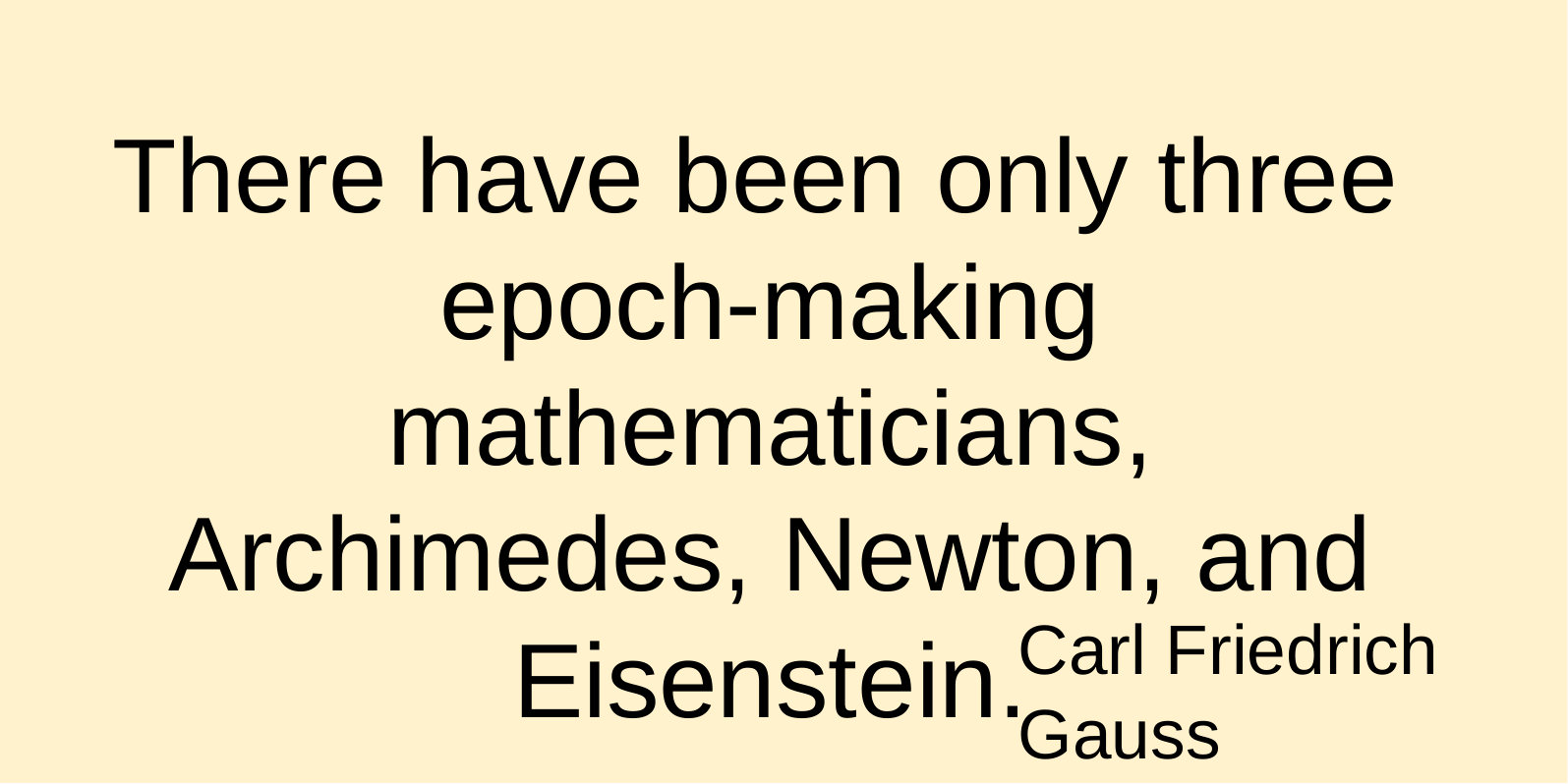

There have been only three
epoch-making mathematicians,
Archimedes, Newton, and Eisenstein.
Carl Friedrich Gauss